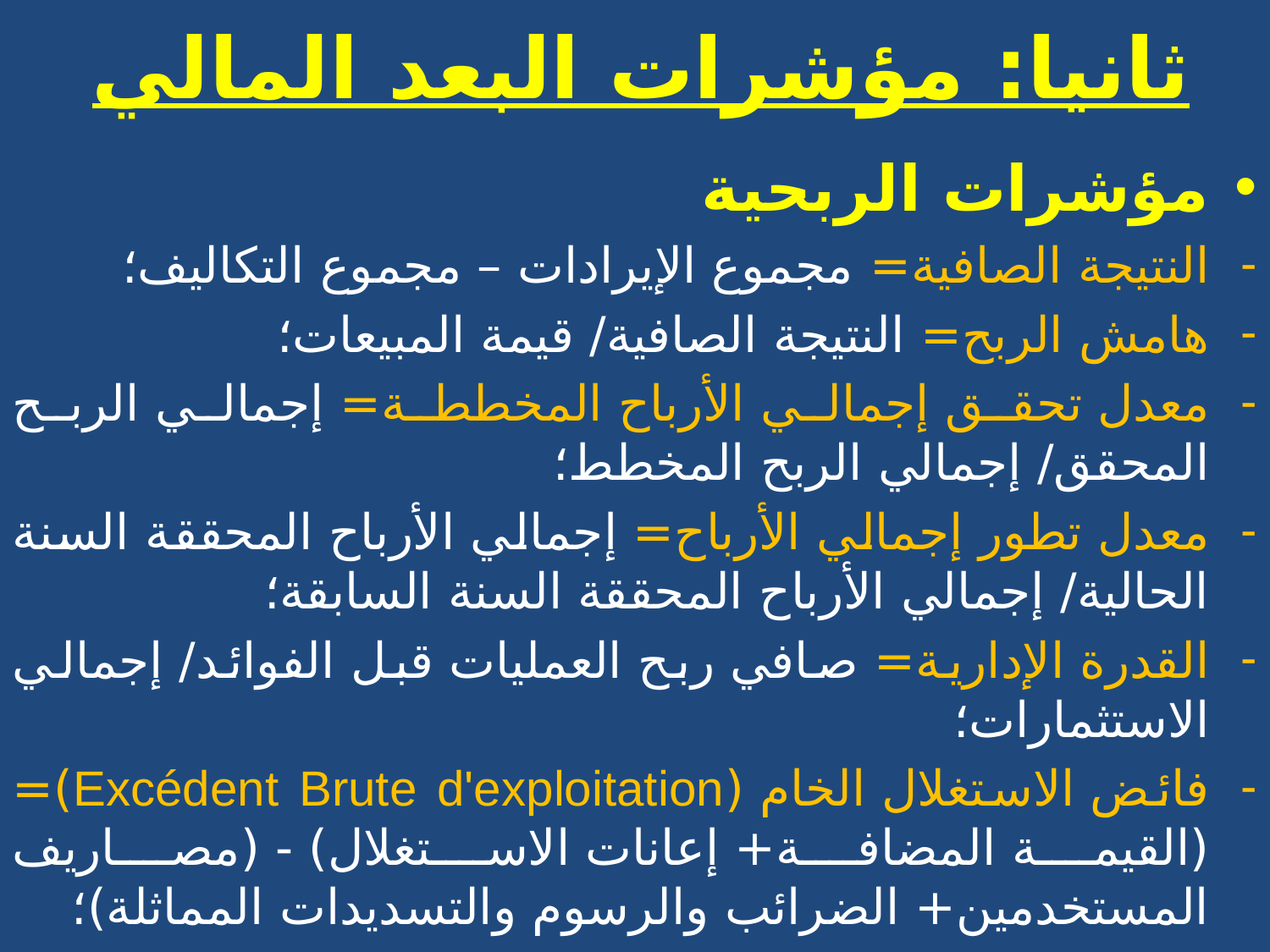

# ثانيا: مؤشرات البعد المالي

مؤشرات الربحية
النتيجة الصافية= مجموع الإيرادات – مجموع التكاليف؛
هامش الربح= النتيجة الصافية/ قيمة المبيعات؛
معدل تحقق إجمالي الأرباح المخططة= إجمالي الربح المحقق/ إجمالي الربح المخطط؛
معدل تطور إجمالي الأرباح= إجمالي الأرباح المحققة السنة الحالية/ إجمالي الأرباح المحققة السنة السابقة؛
القدرة الإدارية= صافي ربح العمليات قبل الفوائد/ إجمالي الاستثمارات؛
فائض الاستغلال الخام (Excédent Brute d'exploitation)= (القيمة المضافة+ إعانات الاستغلال) - (مصاريف المستخدمين+ الضرائب والرسوم والتسديدات المماثلة)؛